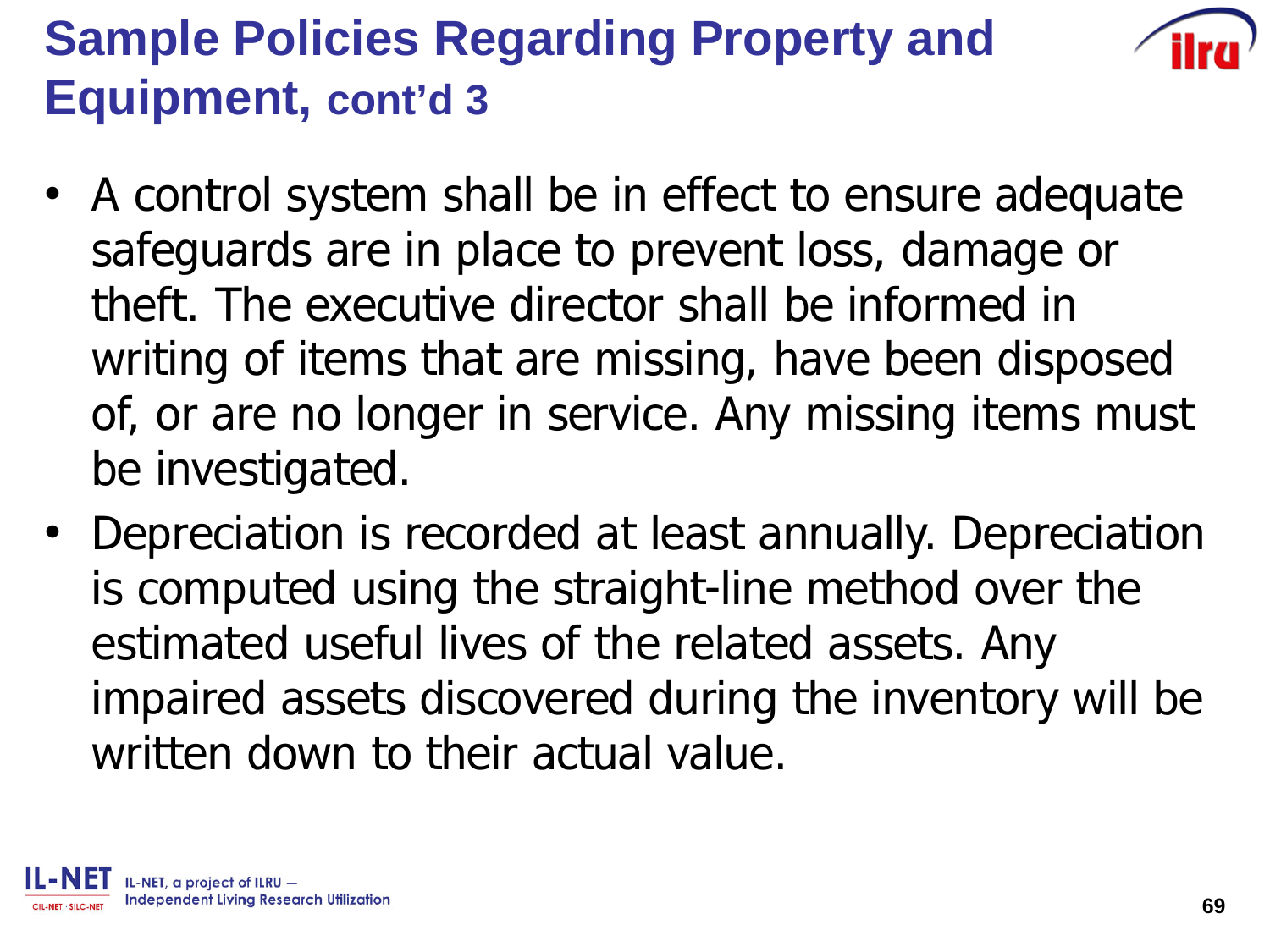

# Sample Policies Regarding Property and Equipment, cont’d 3
A control system shall be in effect to ensure adequate safeguards are in place to prevent loss, damage or theft. The executive director shall be informed in writing of items that are missing, have been disposed of, or are no longer in service. Any missing items must be investigated.
Depreciation is recorded at least annually. Depreciation is computed using the straight-line method over the estimated useful lives of the related assets. Any impaired assets discovered during the inventory will be written down to their actual value.